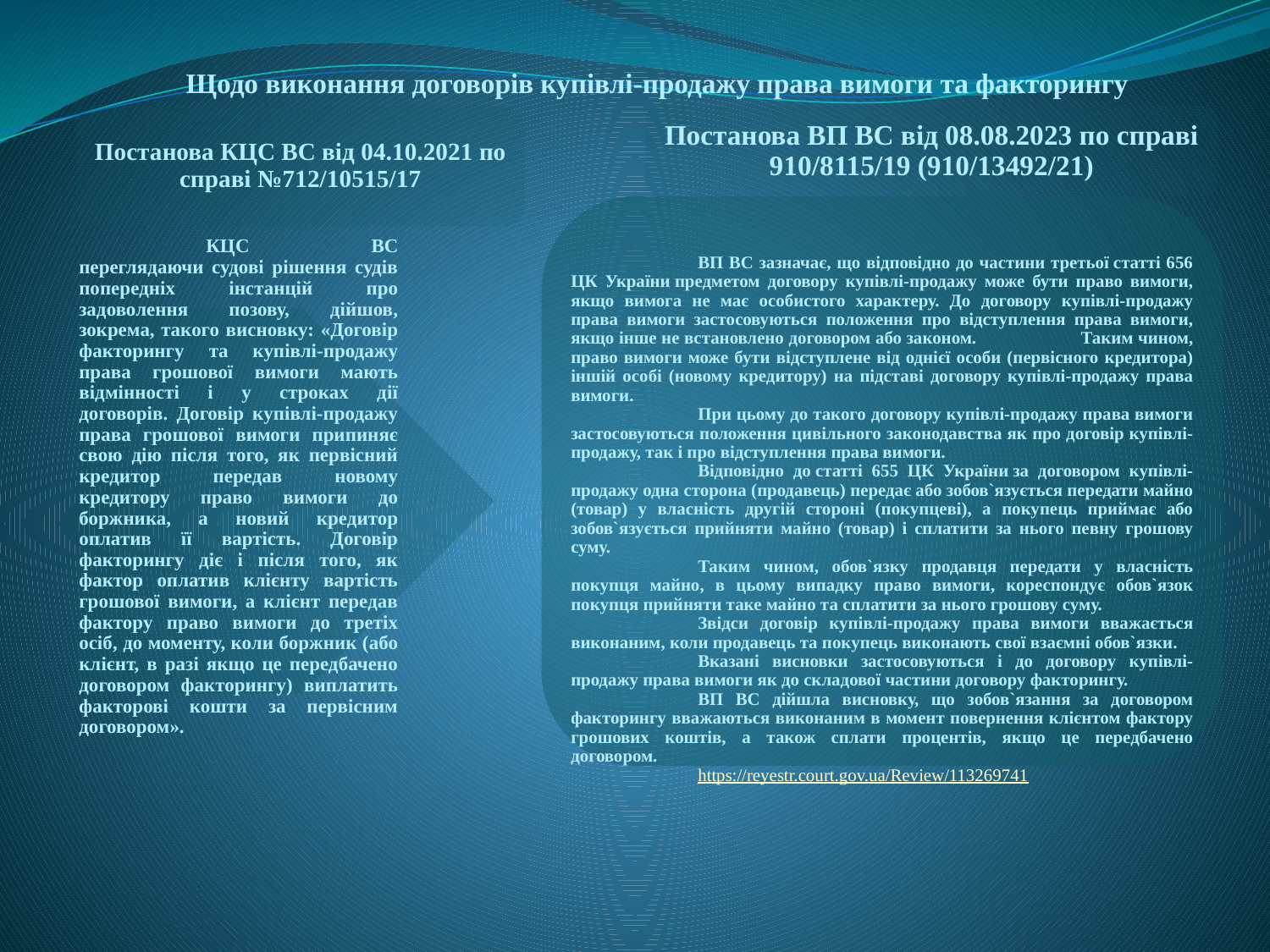

Щодо виконання договорів купівлі-продажу права вимоги та факторингу

Постанова КЦС ВС від 04.10.2021 по справі №712/10515/17
Постанова ВП ВС від 08.08.2023 по справі 910/8115/19 (910/13492/21)

	ВП ВС зазначає, що відповідно до частини третьої статті 656 ЦК України предметом договору купівлі-продажу може бути право вимоги, якщо вимога не має особистого характеру. До договору купівлі-продажу права вимоги застосовуються положення про відступлення права вимоги, якщо інше не встановлено договором або законом.	Таким чином, право вимоги може бути відступлене від однієї особи (первісного кредитора) іншій особі (новому кредитору) на підставі договору купівлі-продажу права вимоги.
	При цьому до такого договору купівлі-продажу права вимоги застосовуються положення цивільного законодавства як про договір купівлі-продажу, так і про відступлення права вимоги.
	Відповідно до статті 655 ЦК України за договором купівлі-продажу одна сторона (продавець) передає або зобов`язується передати майно (товар) у власність другій стороні (покупцеві), а покупець приймає або зобов`язується прийняти майно (товар) і сплатити за нього певну грошову суму.
	Таким чином, обов`язку продавця передати у власність покупця майно, в цьому випадку право вимоги, кореспондує обов`язок покупця прийняти таке майно та сплатити за нього грошову суму.
	Звідси договір купівлі-продажу права вимоги вважається виконаним, коли продавець та покупець виконають свої взаємні обов`язки.
	Вказані висновки застосовуються і до договору купівлі-продажу права вимоги як до складової частини договору факторингу.
	ВП ВС дійшла висновку, що зобов`язання за договором факторингу вважаються виконаним в момент повернення клієнтом фактору грошових коштів, а також сплати процентів, якщо це передбачено договором.
	https://reyestr.court.gov.ua/Review/113269741

	КЦС ВС переглядаючи судові рішення судів попередніх інстанцій про задоволення позову, дійшов, зокрема, такого висновку: «Договір факторингу та купівлі-продажу права грошової вимоги мають відмінності і у строках дії договорів. Договір купівлі-продажу права грошової вимоги припиняє свою дію після того, як первісний кредитор передав новому кредитору право вимоги до боржника, а новий кредитор оплатив її вартість. Договір факторингу діє і після того, як фактор оплатив клієнту вартість грошової вимоги, а клієнт передав фактору право вимоги до третіх осіб, до моменту, коли боржник (або клієнт, в разі якщо це передбачено договором факторингу) виплатить факторові кошти за первісним договором».